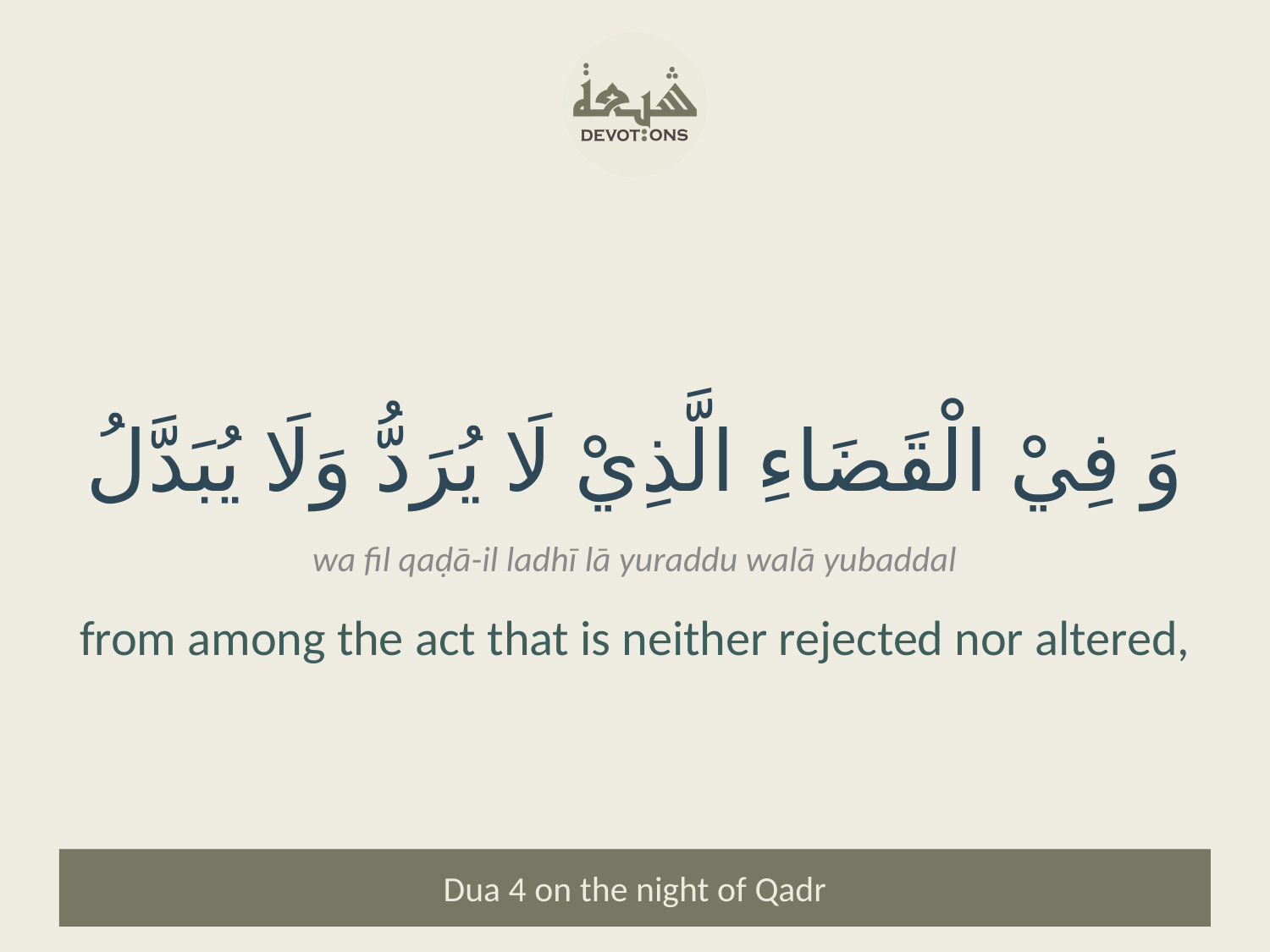

وَ فِيْ الْقَضَاءِ الَّذِيْ لَا يُرَدُّ وَلَا يُبَدَّلُ
wa fil qaḍā-il ladhī lā yuraddu walā yubaddal
from among the act that is neither rejected nor altered,
Dua 4 on the night of Qadr